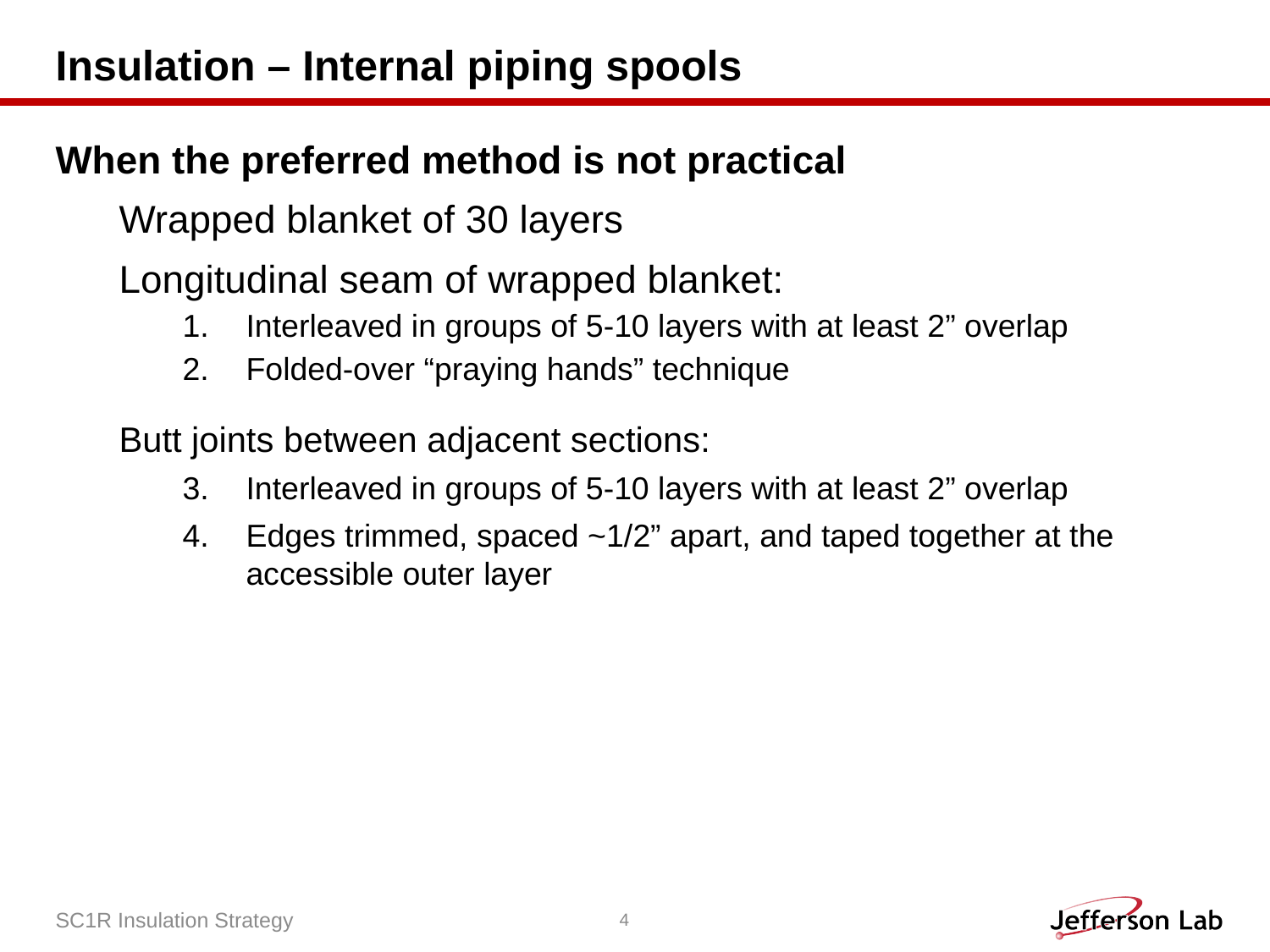

# Insulation – Internal piping spools
When the preferred method is not practical
Wrapped blanket of 30 layers
Longitudinal seam of wrapped blanket:
Interleaved in groups of 5-10 layers with at least 2” overlap
Folded-over “praying hands” technique
Butt joints between adjacent sections:
Interleaved in groups of 5-10 layers with at least 2” overlap
Edges trimmed, spaced ~1/2” apart, and taped together at the accessible outer layer
SC1R Insulation Strategy
4